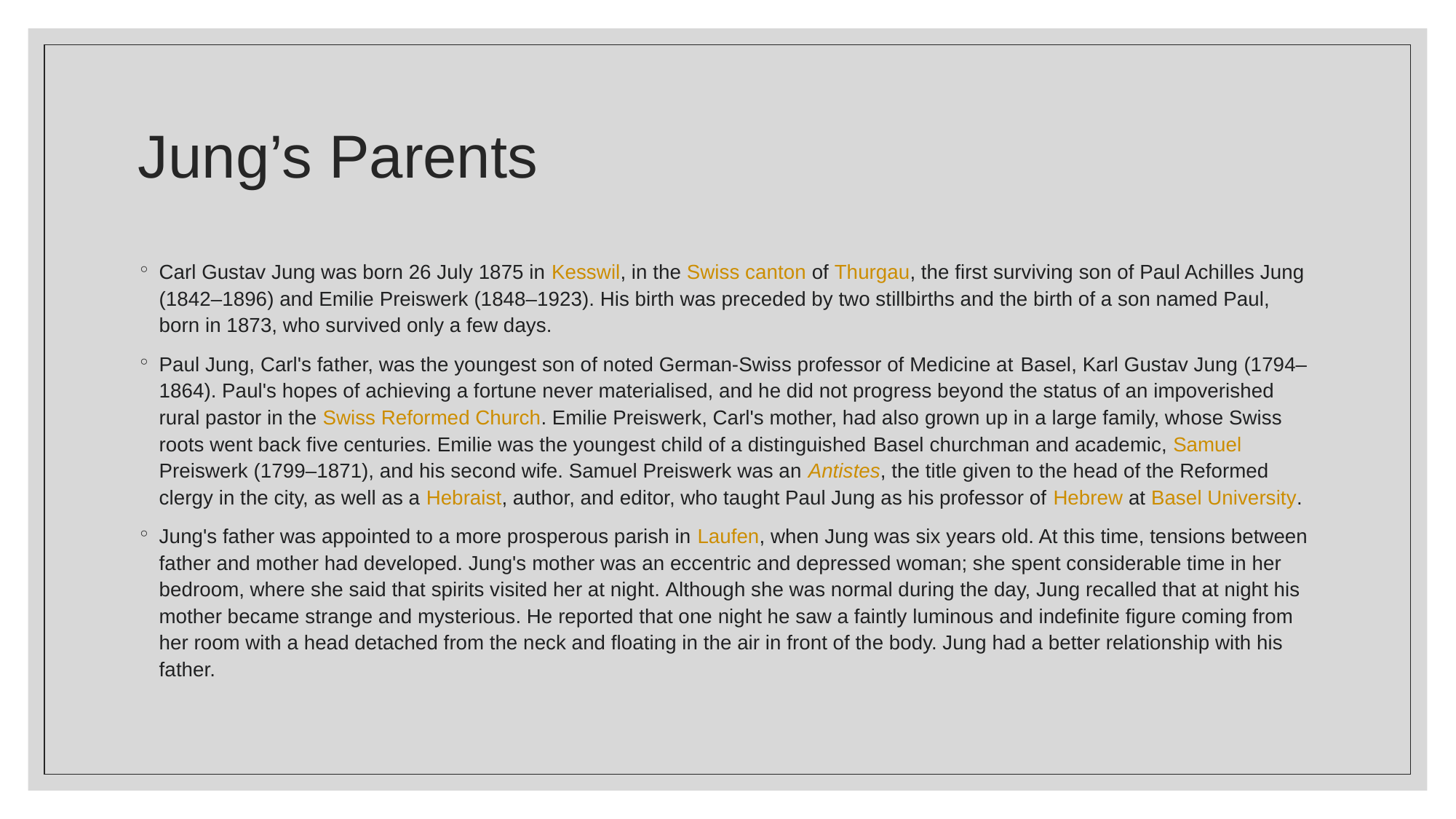

# Jung’s Parents
Carl Gustav Jung was born 26 July 1875 in Kesswil, in the Swiss canton of Thurgau, the first surviving son of Paul Achilles Jung (1842–1896) and Emilie Preiswerk (1848–1923). His birth was preceded by two stillbirths and the birth of a son named Paul, born in 1873, who survived only a few days.
Paul Jung, Carl's father, was the youngest son of noted German-Swiss professor of Medicine at Basel, Karl Gustav Jung (1794–1864). Paul's hopes of achieving a fortune never materialised, and he did not progress beyond the status of an impoverished rural pastor in the Swiss Reformed Church. Emilie Preiswerk, Carl's mother, had also grown up in a large family, whose Swiss roots went back five centuries. Emilie was the youngest child of a distinguished Basel churchman and academic, Samuel Preiswerk (1799–1871), and his second wife. Samuel Preiswerk was an Antistes, the title given to the head of the Reformed clergy in the city, as well as a Hebraist, author, and editor, who taught Paul Jung as his professor of Hebrew at Basel University.
Jung's father was appointed to a more prosperous parish in Laufen, when Jung was six years old. At this time, tensions between father and mother had developed. Jung's mother was an eccentric and depressed woman; she spent considerable time in her bedroom, where she said that spirits visited her at night. Although she was normal during the day, Jung recalled that at night his mother became strange and mysterious. He reported that one night he saw a faintly luminous and indefinite figure coming from her room with a head detached from the neck and floating in the air in front of the body. Jung had a better relationship with his father.